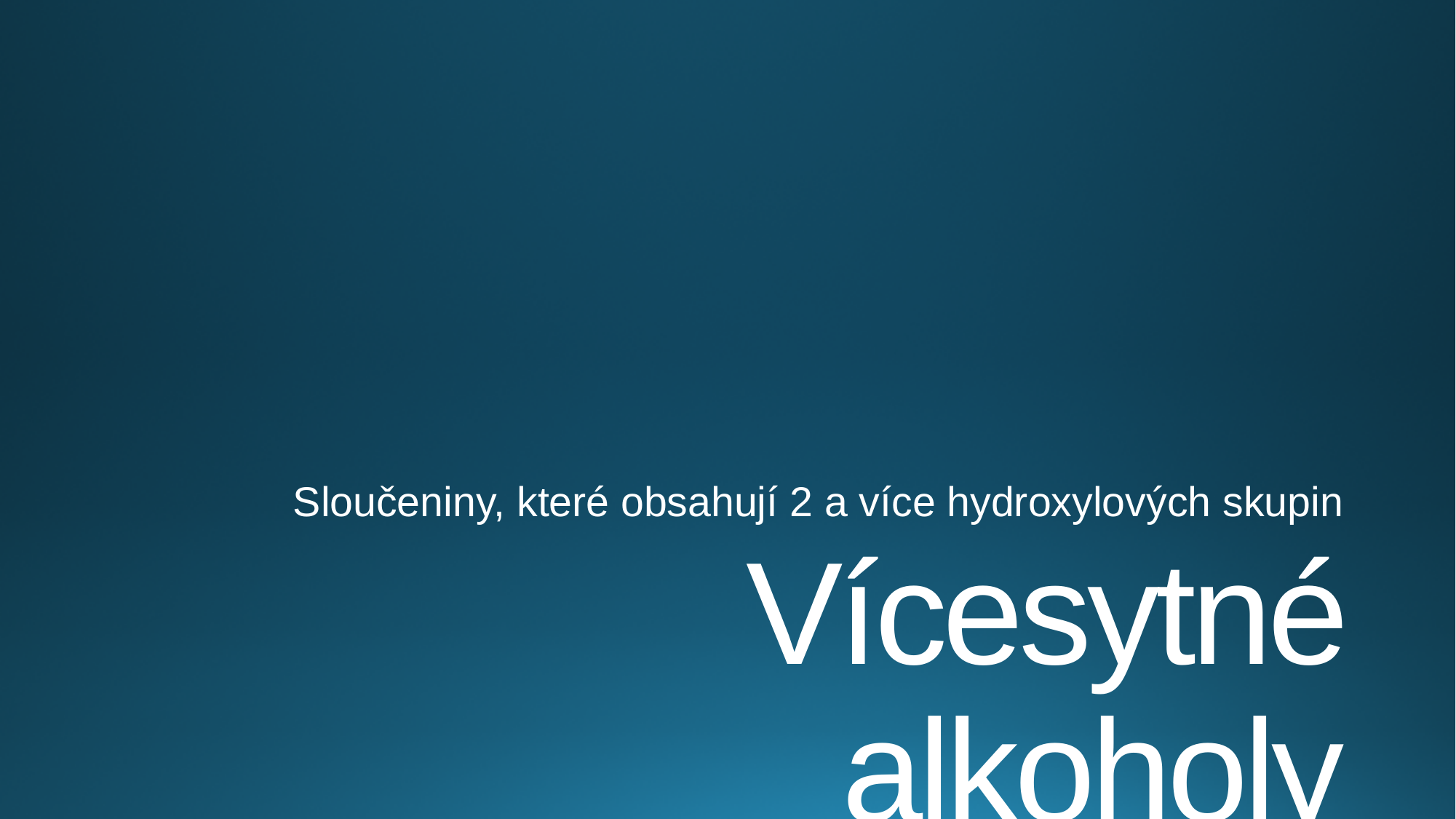

Sloučeniny, které obsahují 2 a více hydroxylových skupin
# Vícesytné alkoholy